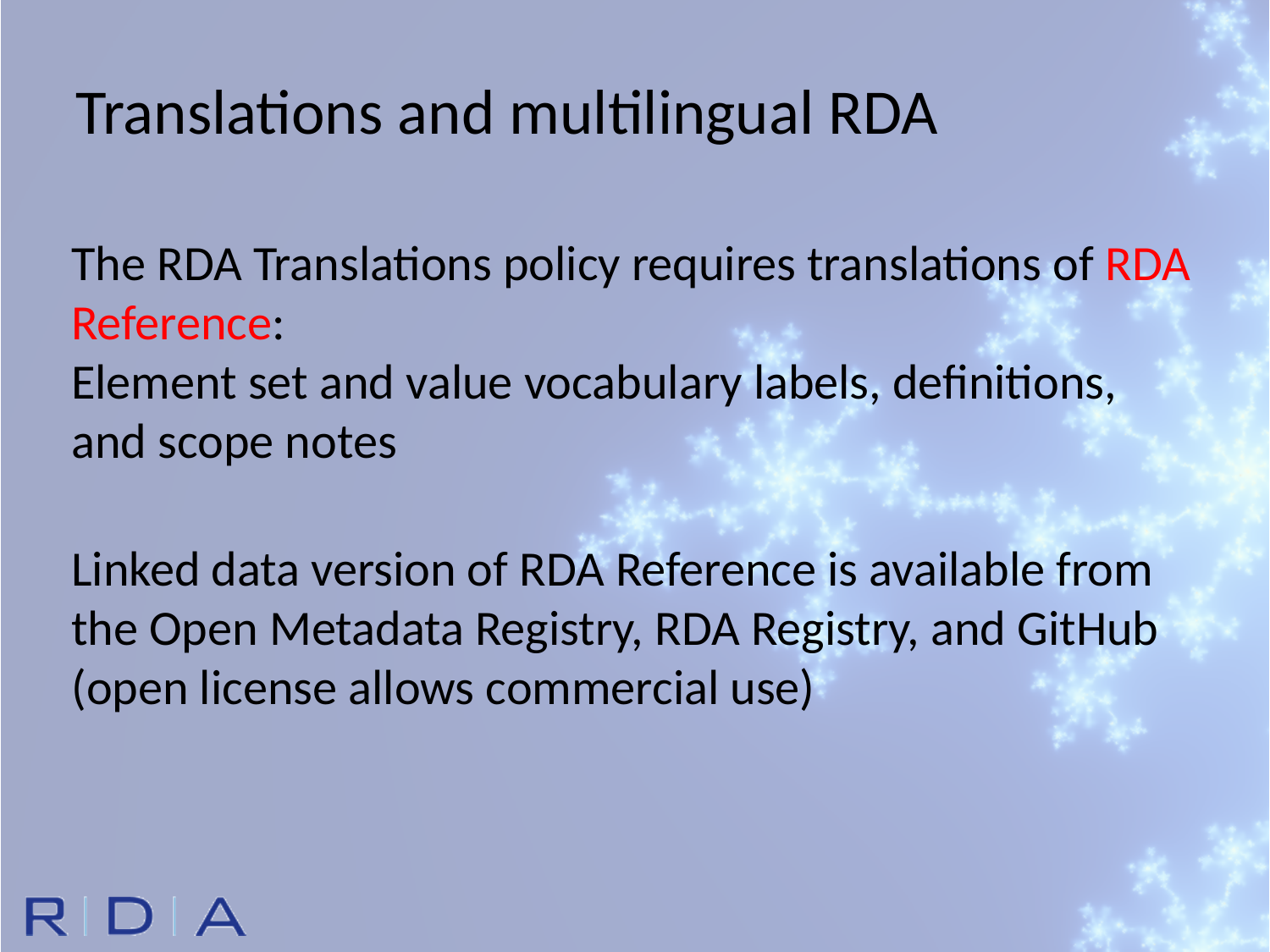

Translations and multilingual RDA
The RDA Translations policy requires translations of RDA Reference:
Element set and value vocabulary labels, definitions, and scope notes
Linked data version of RDA Reference is available from the Open Metadata Registry, RDA Registry, and GitHub (open license allows commercial use)